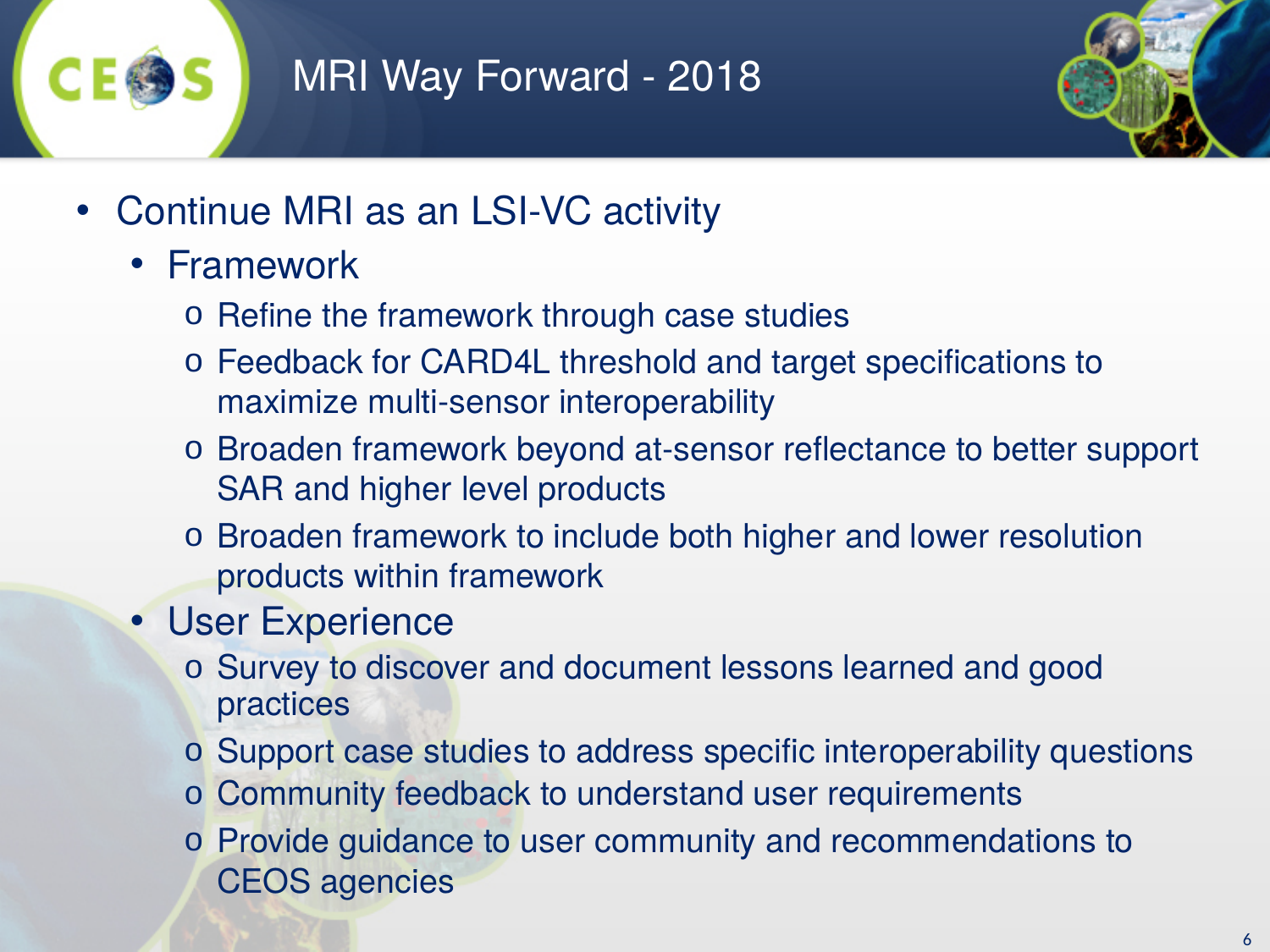

MRI Way Forward - 2018
Continue MRI as an LSI-VC activity
Framework
Refine the framework through case studies
Feedback for CARD4L threshold and target specifications to maximize multi-sensor interoperability
Broaden framework beyond at-sensor reflectance to better support SAR and higher level products
Broaden framework to include both higher and lower resolution products within framework
User Experience
Survey to discover and document lessons learned and good practices
Support case studies to address specific interoperability questions
Community feedback to understand user requirements
Provide guidance to user community and recommendations to CEOS agencies
6